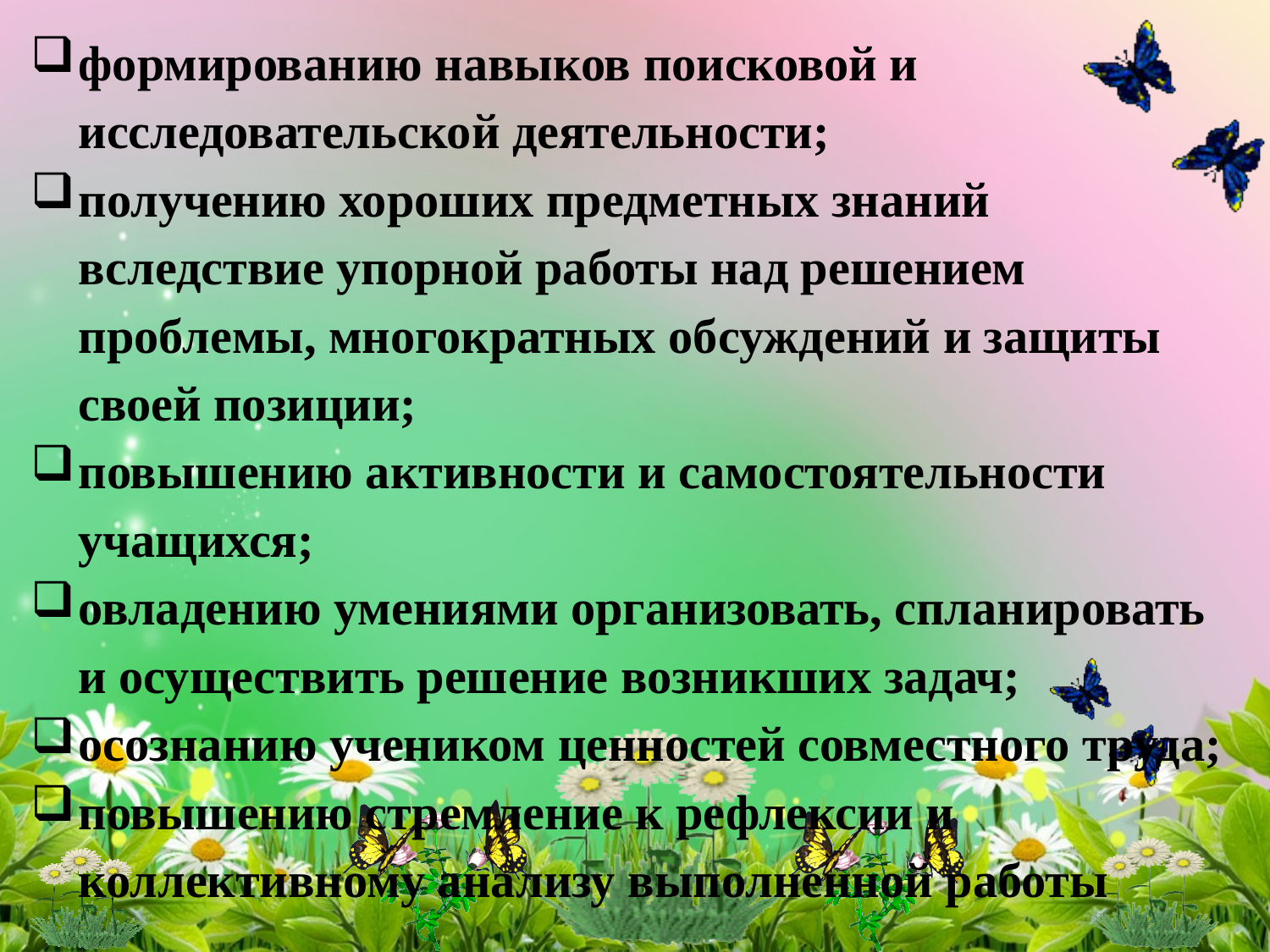

формированию навыков поисковой и исследовательской деятельности;
получению хороших предметных знаний вследствие упорной работы над решением проблемы, многократных обсуждений и защиты своей позиции;
повышению активности и самостоятельности учащихся;
овладению умениями организовать, спланировать и осуществить решение возникших задач;
осознанию учеником ценностей совместного труда;
повышению стремление к рефлексии и коллективному анализу выполненной работы